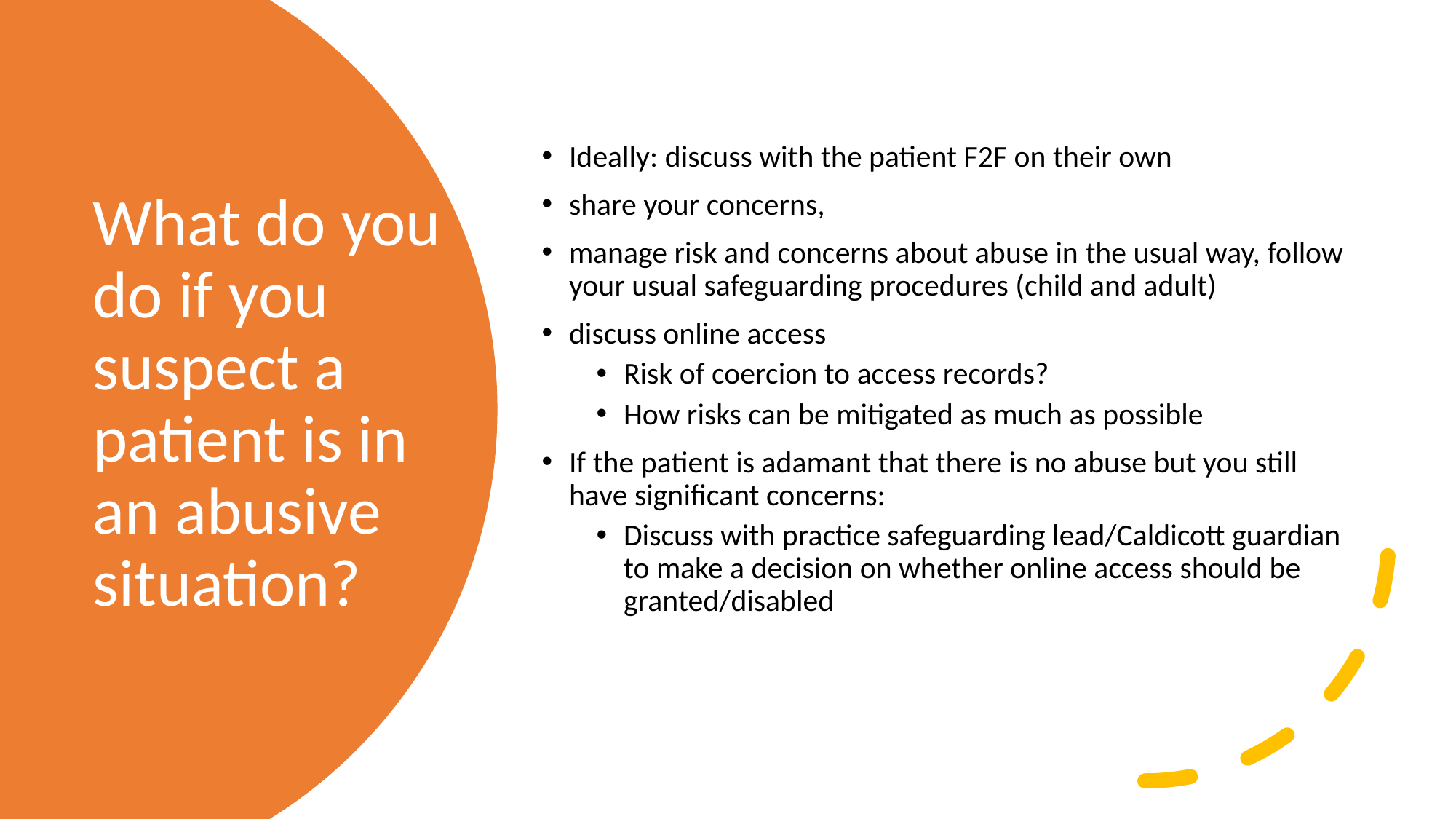

Ideally: discuss with the patient F2F on their own
share your concerns,
manage risk and concerns about abuse in the usual way, follow your usual safeguarding procedures (child and adult)
discuss online access
Risk of coercion to access records?
How risks can be mitigated as much as possible
If the patient is adamant that there is no abuse but you still have significant concerns:
Discuss with practice safeguarding lead/Caldicott guardian to make a decision on whether online access should be granted/disabled

# What do you do if you suspect a patient is in an abusive situation?